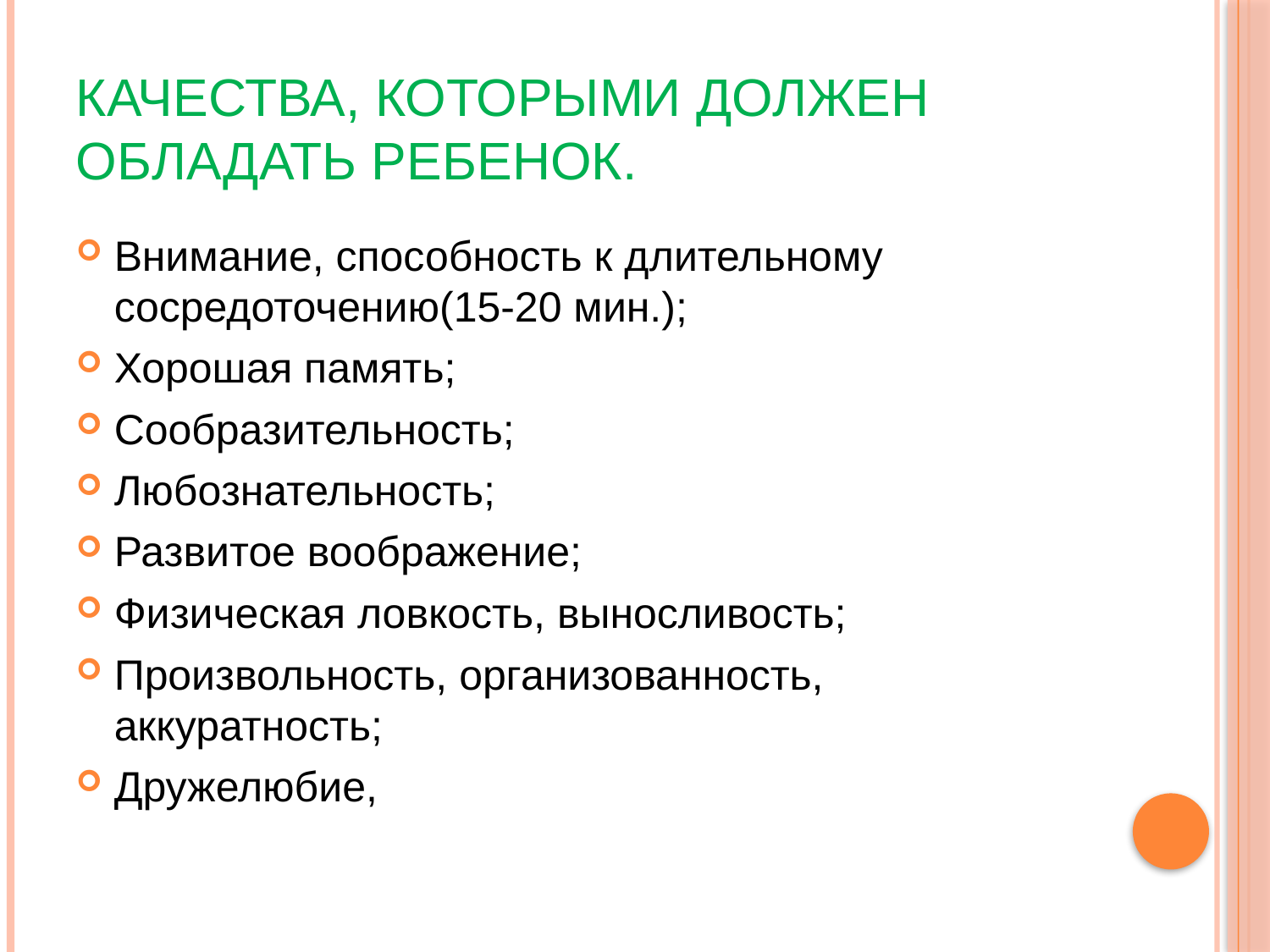

# Качества, которыми должен обладать ребенок.
Внимание, способность к длительному сосредоточению(15-20 мин.);
Хорошая память;
Сообразительность;
Любознательность;
Развитое воображение;
Физическая ловкость, выносливость;
Произвольность, организованность, аккуратность;
Дружелюбие,